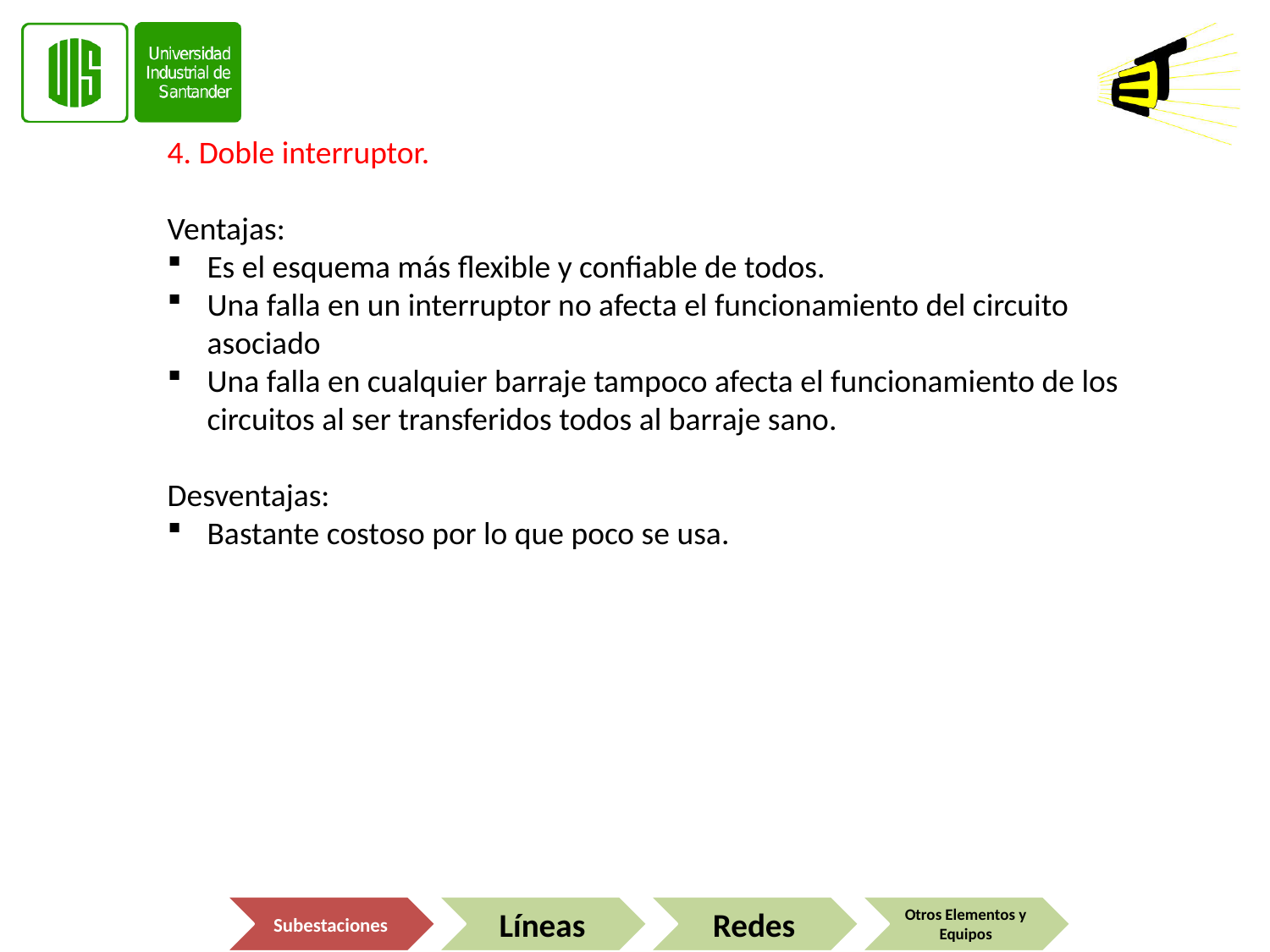

4. Doble interruptor.

Ventajas:
Es el esquema más flexible y confiable de todos.
Una falla en un interruptor no afecta el funcionamiento del circuito asociado
Una falla en cualquier barraje tampoco afecta el funcionamiento de los circuitos al ser transferidos todos al barraje sano.

Desventajas:
Bastante costoso por lo que poco se usa.
Subestaciones
Líneas
Redes
Otros Elementos y Equipos